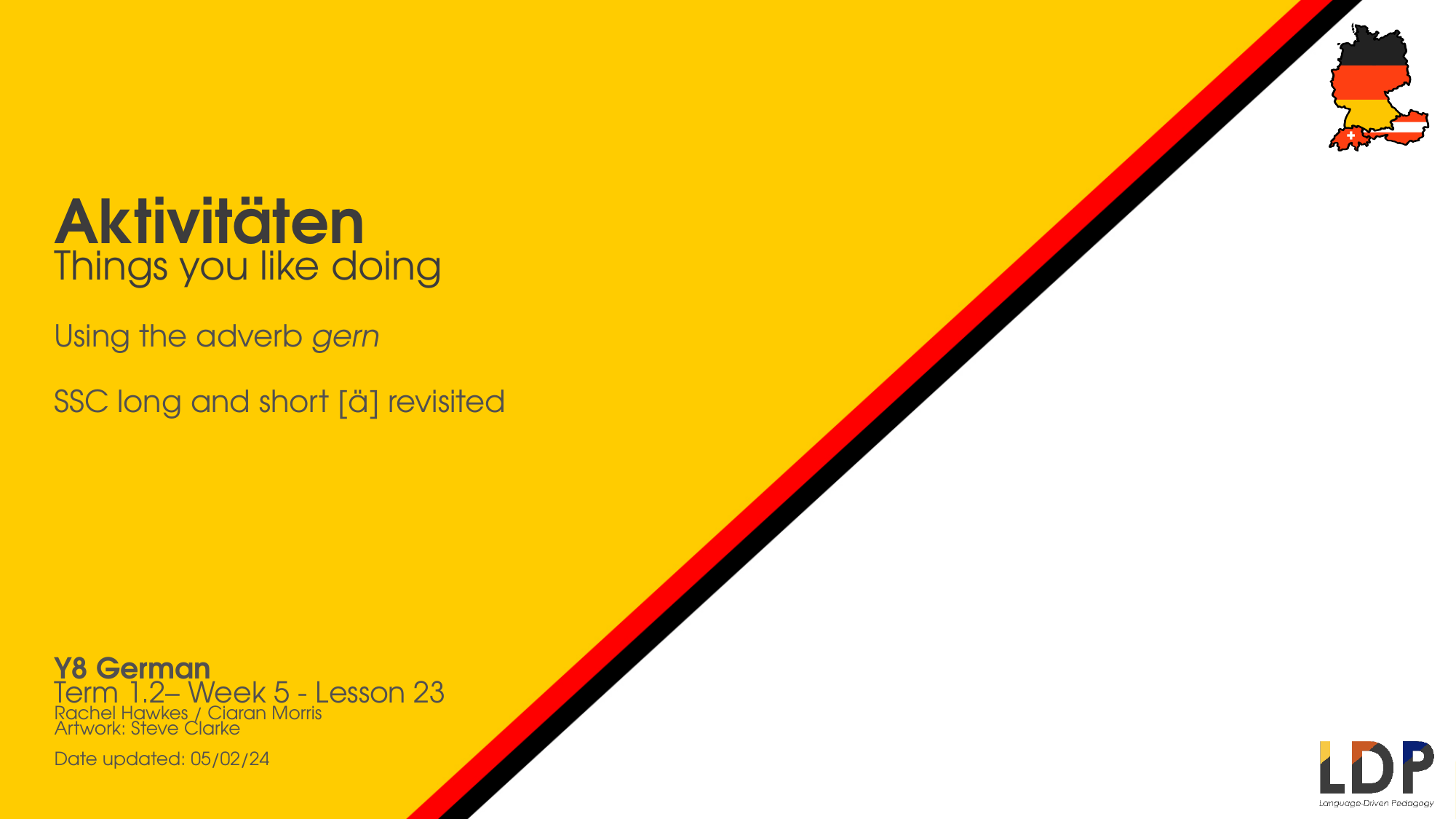

Aktivitäten
Things you like doing
Using the adverb gern
SSC long and short [ä] revisited

Y8 German
Term 1.2– Week 5 - Lesson 23
Rachel Hawkes / Ciaran Morris
Artwork: Steve Clarke

Date updated: 05/02/24